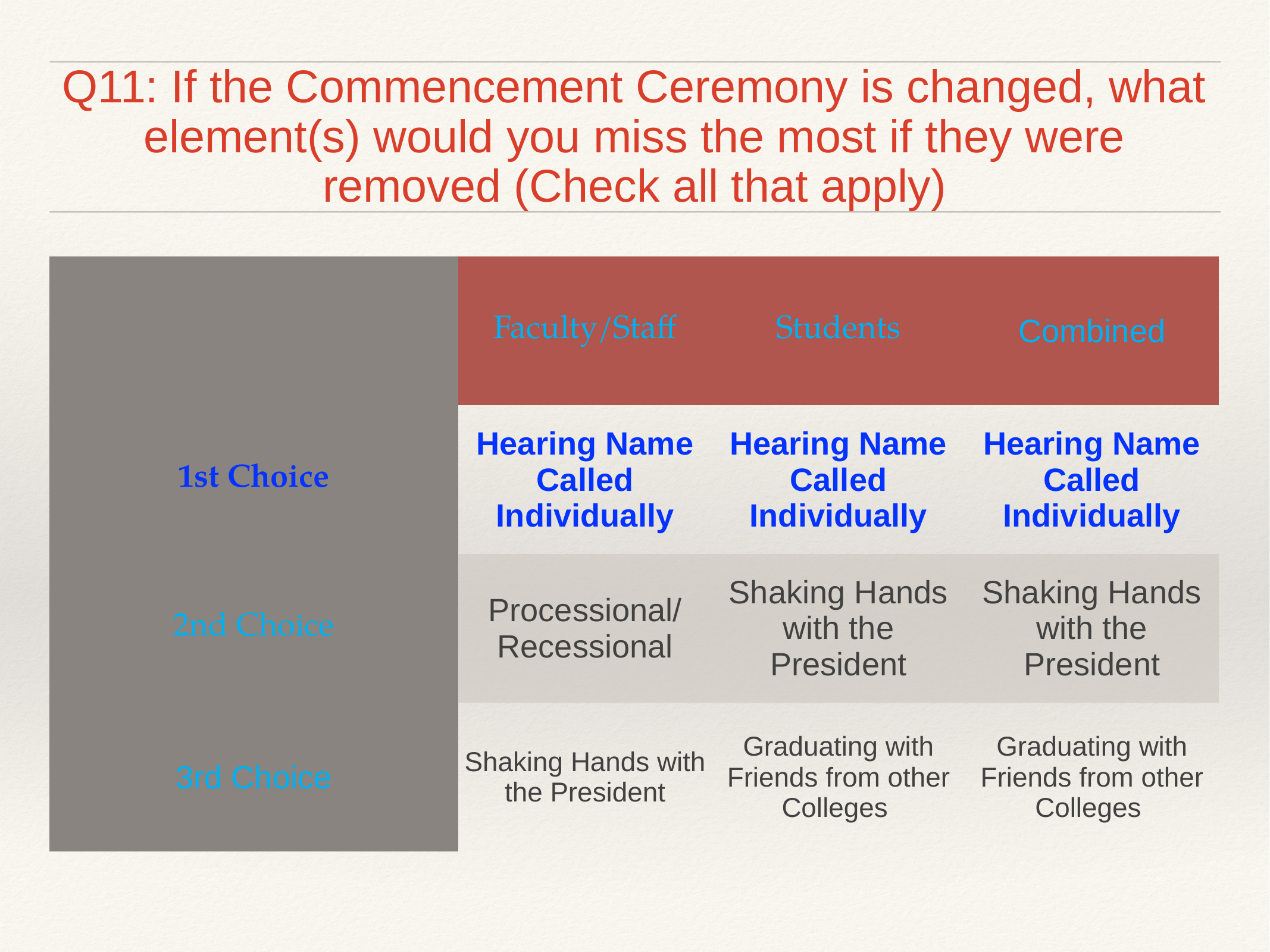

# Q11: If the Commencement Ceremony is changed, what element(s) would you miss the most if they were removed (Check all that apply)
|  | Faculty/Staff | Students | Combined |
| --- | --- | --- | --- |
| 1st Choice | Hearing Name Called Individually | Hearing Name Called Individually | Hearing Name Called Individually |
| 2nd Choice | Processional/Recessional | Shaking Hands with the President | Shaking Hands with the President |
| 3rd Choice | Shaking Hands with the President | Graduating with Friends from other Colleges | Graduating with Friends from other Colleges |